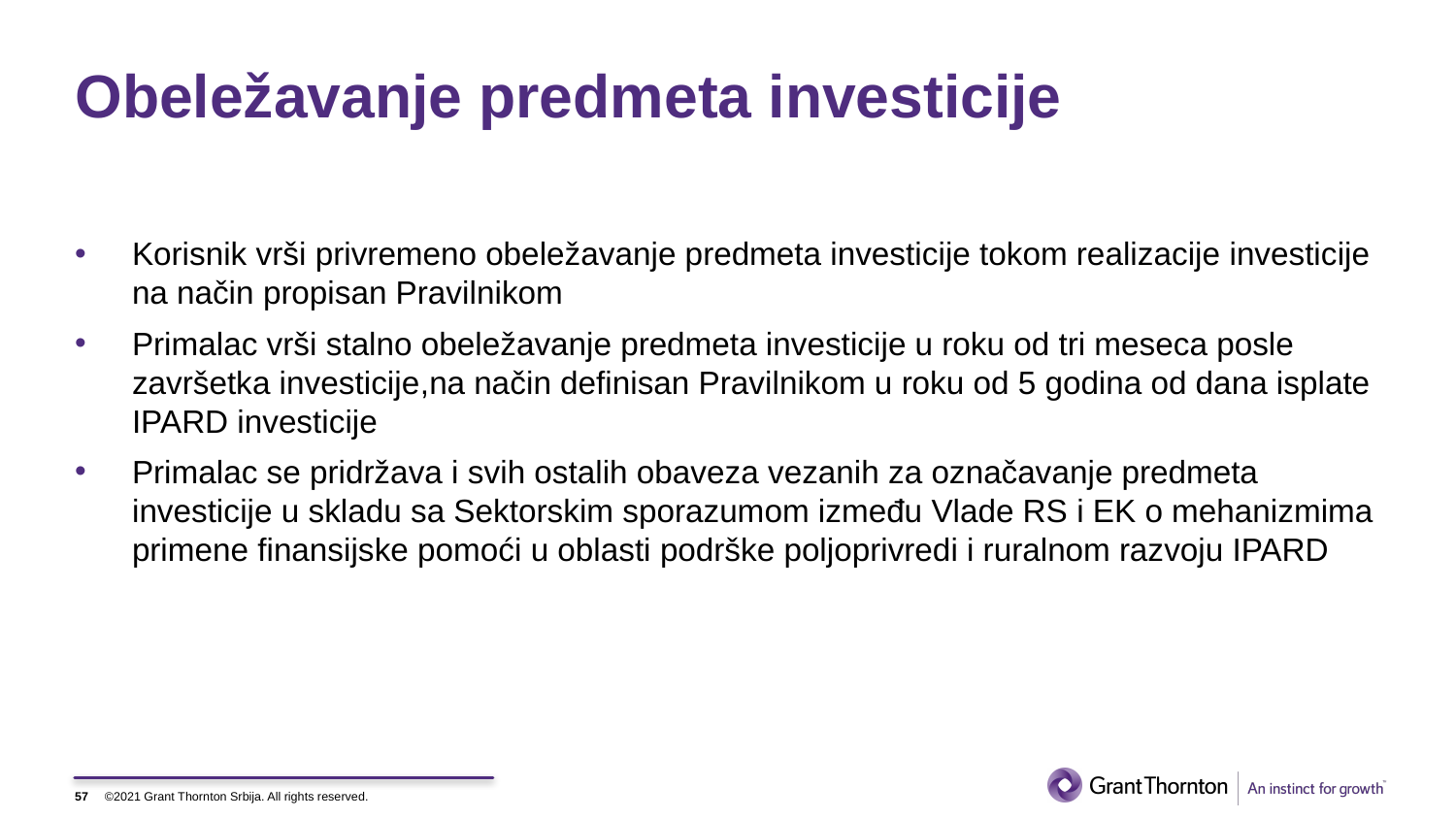

# Obeležavanje predmeta investicije
Korisnik vrši privremeno obeležavanje predmeta investicije tokom realizacije investicije na način propisan Pravilnikom
Primalac vrši stalno obeležavanje predmeta investicije u roku od tri meseca posle završetka investicije,na način definisan Pravilnikom u roku od 5 godina od dana isplate IPARD investicije
Primalac se pridržava i svih ostalih obaveza vezanih za označavanje predmeta investicije u skladu sa Sektorskim sporazumom između Vlade RS i EK o mehanizmima primene finansijske pomoći u oblasti podrške poljoprivredi i ruralnom razvoju IPARD

57